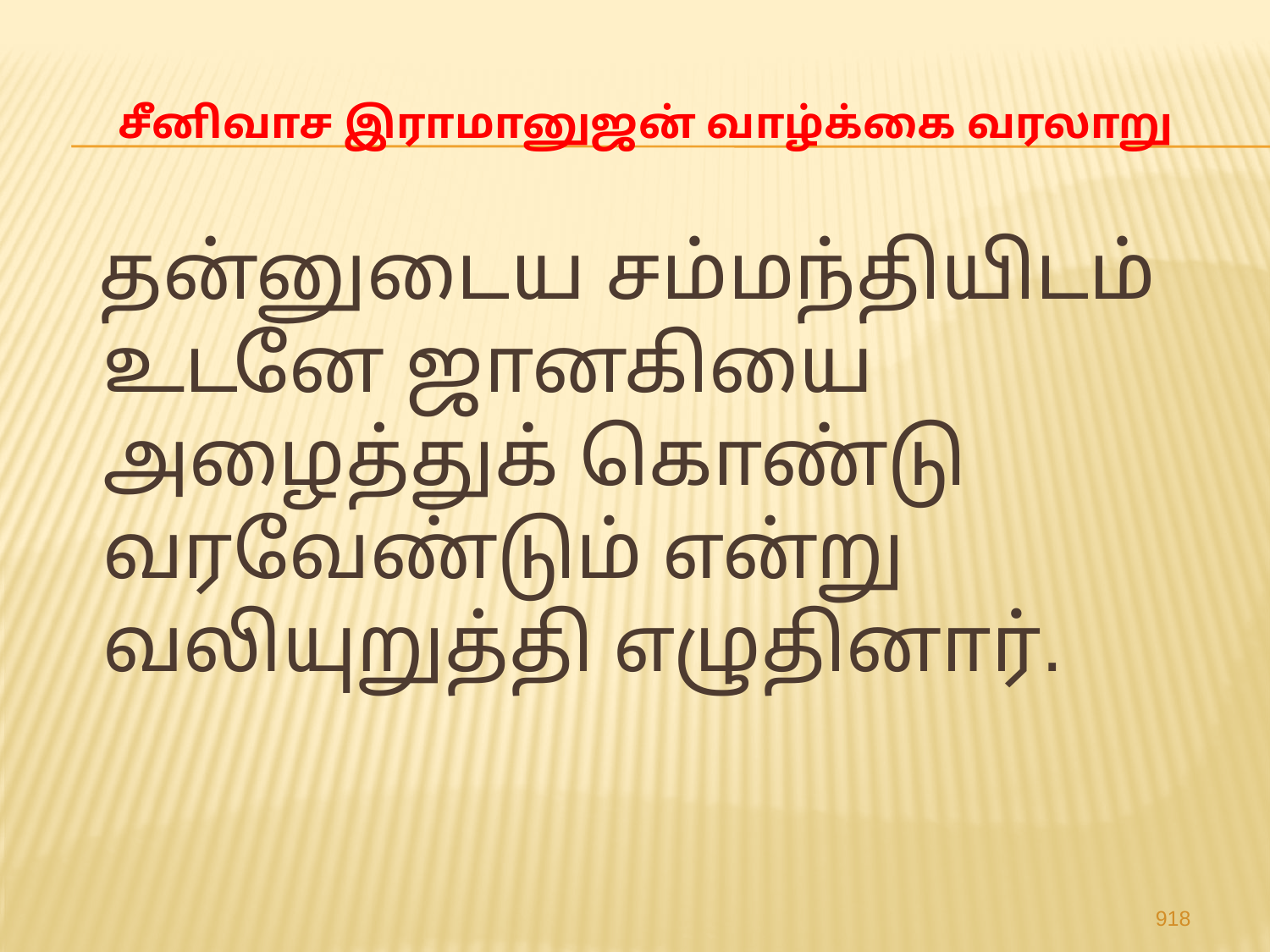

# சீனிவாச இராமானுஜன் வாழ்க்கை வரலாறு
   தன்னுடைய சம்மந்தியிடம் உடனே ஜானகியை அழைத்துக் கொண்டு வரவேண்டும் என்று வலியுறுத்தி எழுதினார்.

918